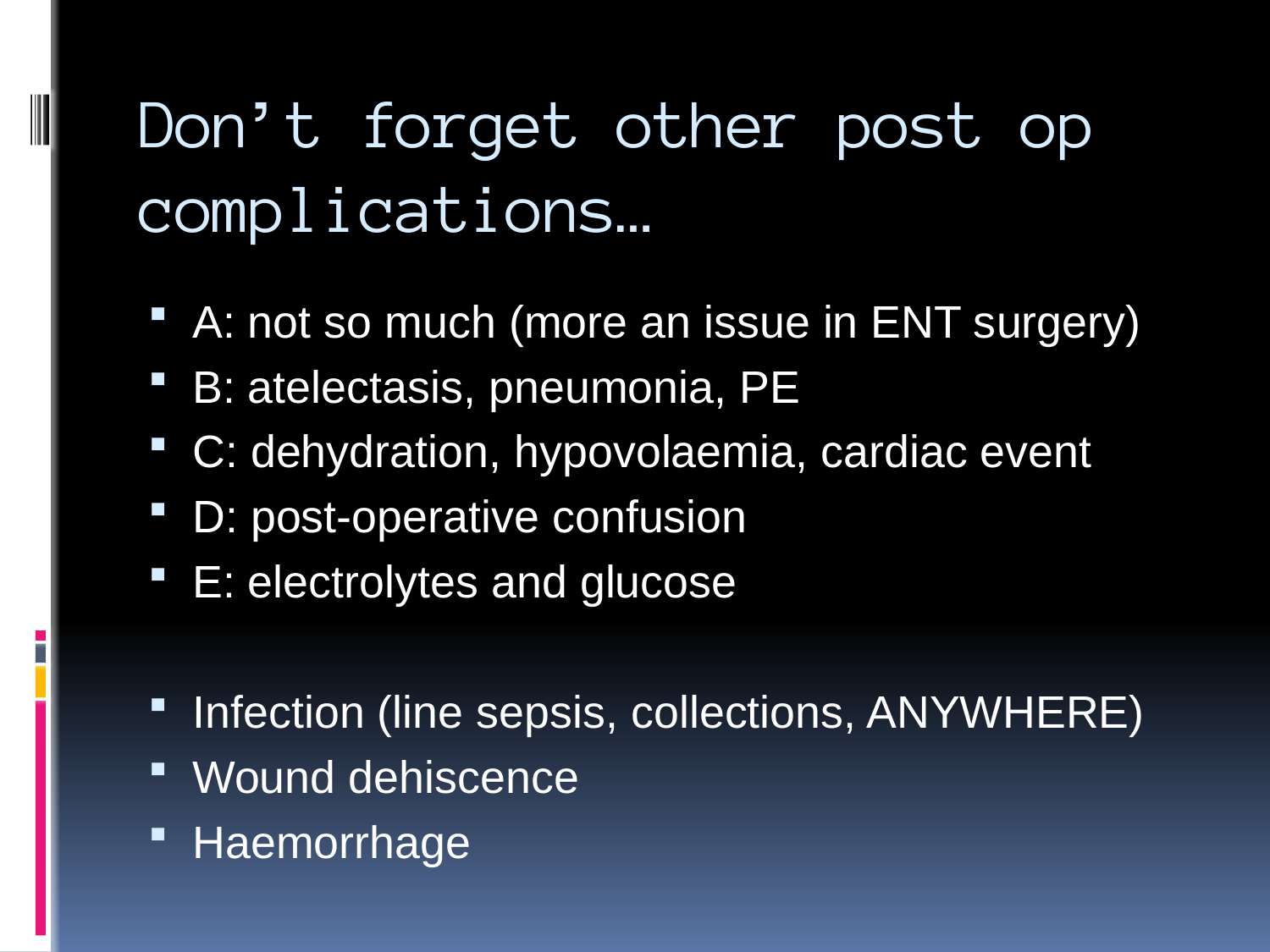

# Don’t forget other post op complications…
A: not so much (more an issue in ENT surgery)
B: atelectasis, pneumonia, PE
C: dehydration, hypovolaemia, cardiac event
D: post-operative confusion
E: electrolytes and glucose

Infection (line sepsis, collections, ANYWHERE)
Wound dehiscence
Haemorrhage